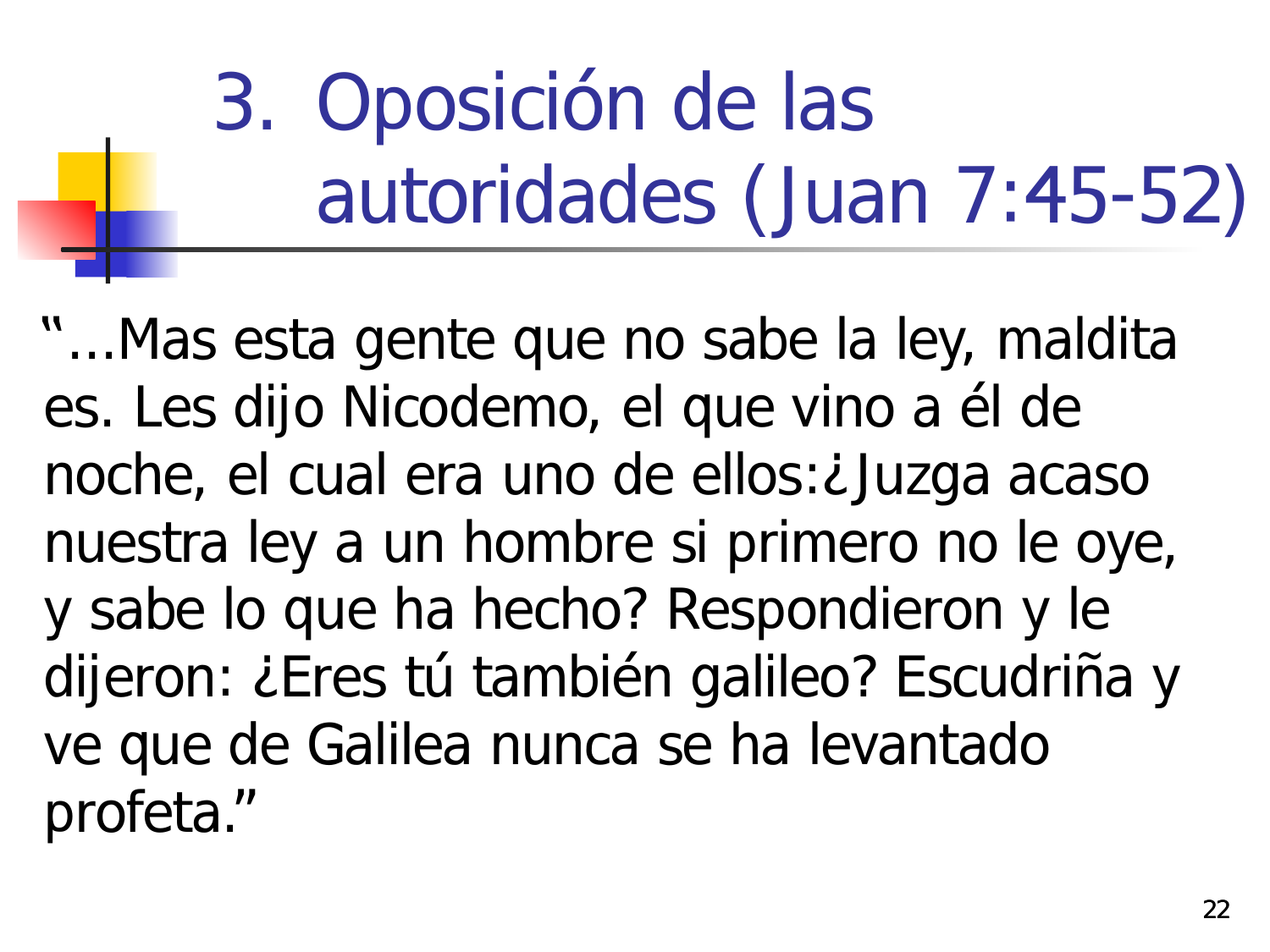

# Oposición de las autoridades (Juan 7:45-52)
“...Mas esta gente que no sabe la ley, maldita es. Les dijo Nicodemo, el que vino a él de noche, el cual era uno de ellos:¿Juzga acaso nuestra ley a un hombre si primero no le oye, y sabe lo que ha hecho? Respondieron y le dijeron: ¿Eres tú también galileo? Escudriña y ve que de Galilea nunca se ha levantado profeta.”

22
22